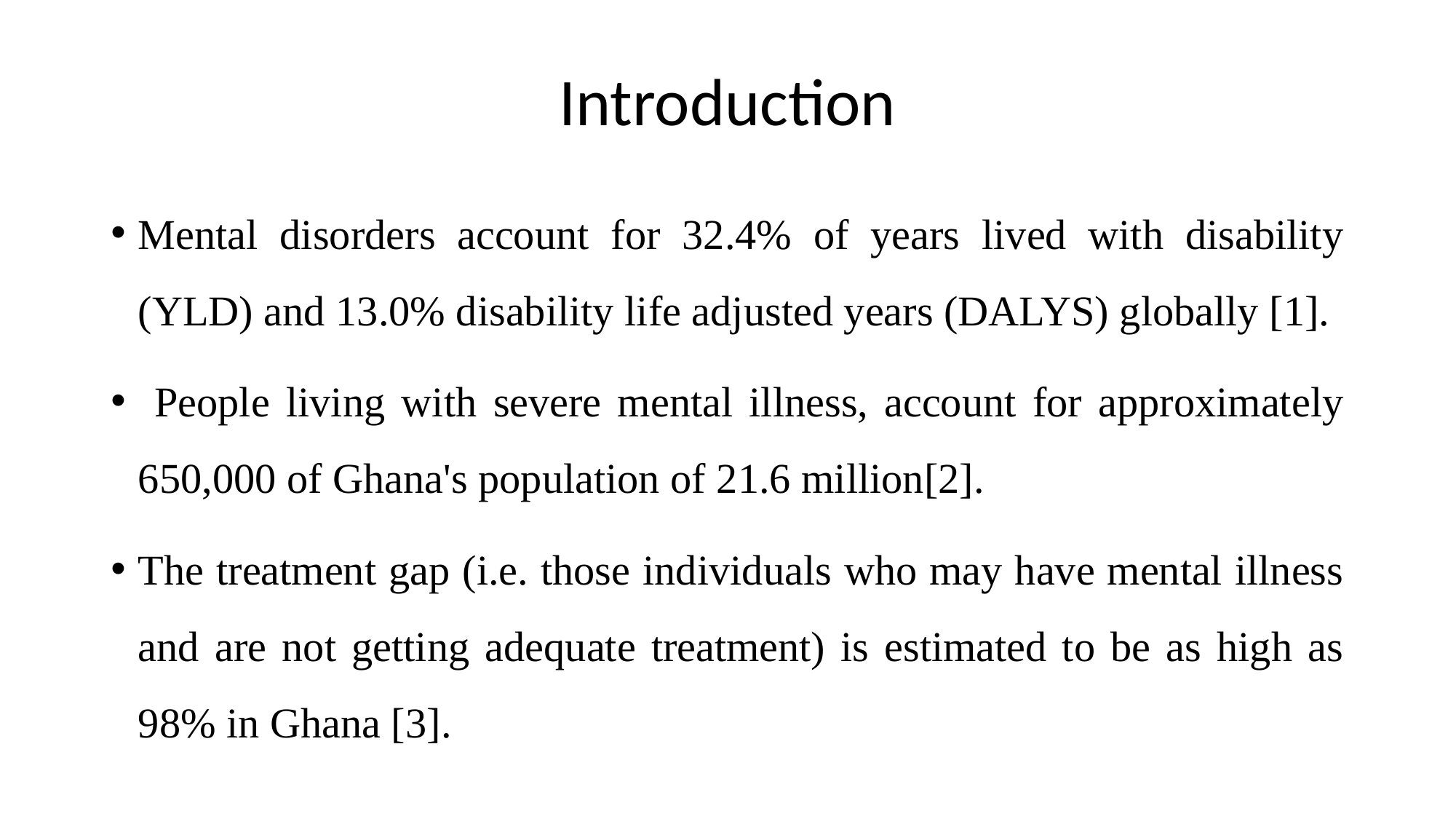

# Introduction
Mental disorders account for 32.4% of years lived with disability (YLD) and 13.0% disability life adjusted years (DALYS) globally [1].
 People living with severe mental illness, account for approximately 650,000 of Ghana's population of 21.6 million[2].
The treatment gap (i.e. those individuals who may have mental illness and are not getting adequate treatment) is estimated to be as high as 98% in Ghana [3].